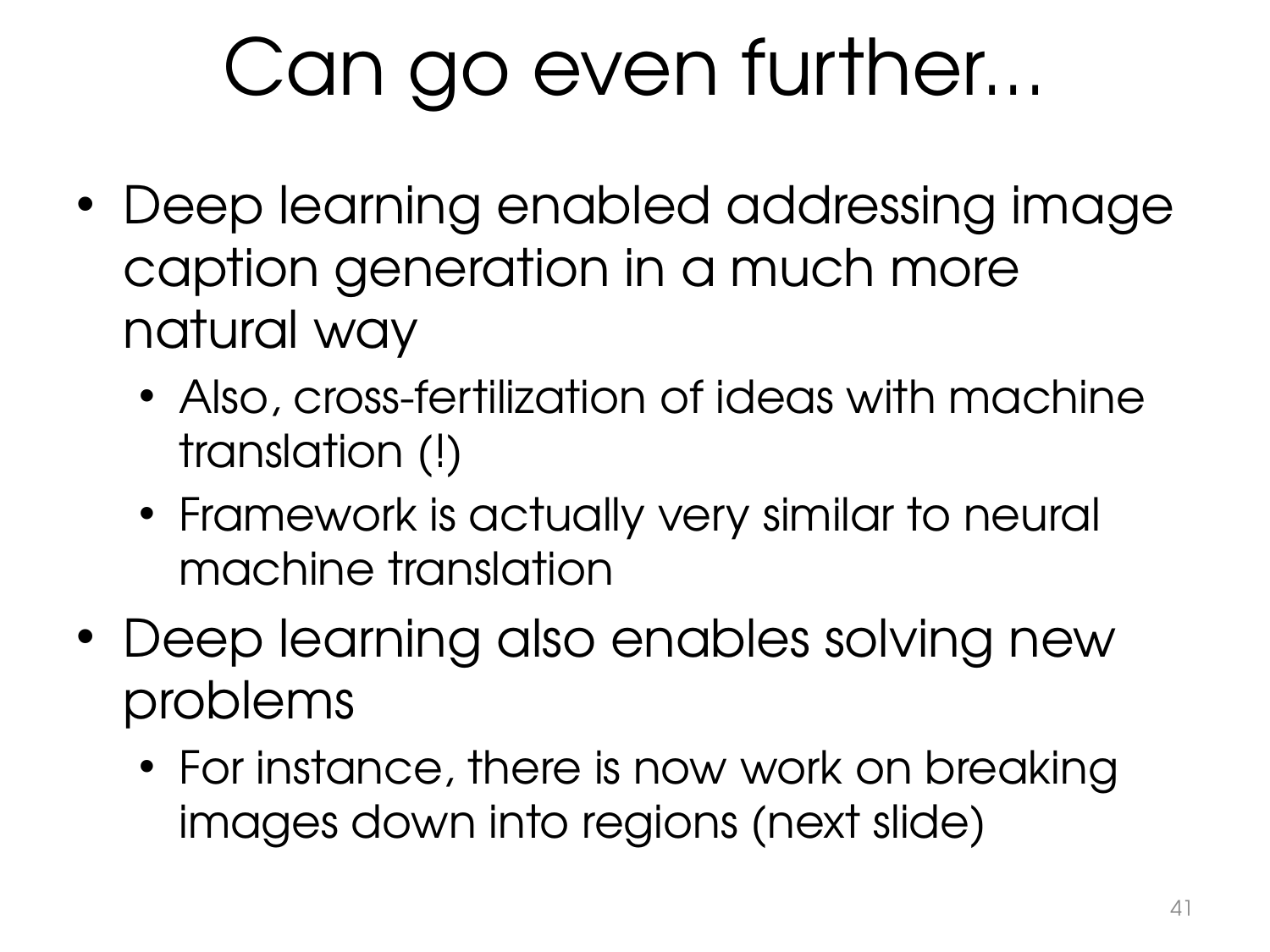

# Can go even further...
Deep learning enabled addressing image caption generation in a much more natural way
Also, cross-fertilization of ideas with machine translation (!)
Framework is actually very similar to neural machine translation
Deep learning also enables solving new problems
For instance, there is now work on breaking images down into regions (next slide)
41